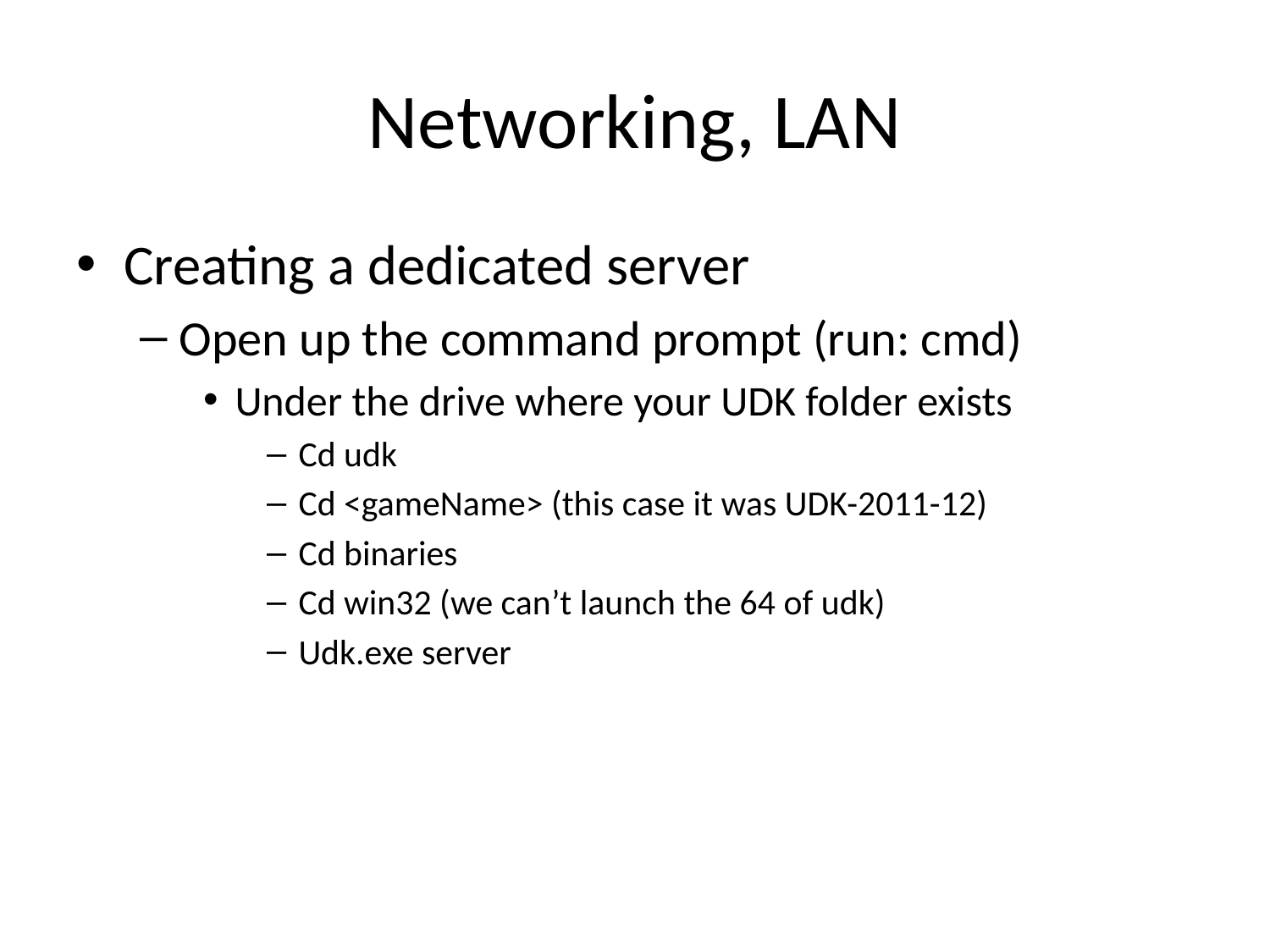

# Networking, LAN
Creating a dedicated server
Open up the command prompt (run: cmd)
Under the drive where your UDK folder exists
Cd udk
Cd <gameName> (this case it was UDK-2011-12)
Cd binaries
Cd win32 (we can’t launch the 64 of udk)
Udk.exe server